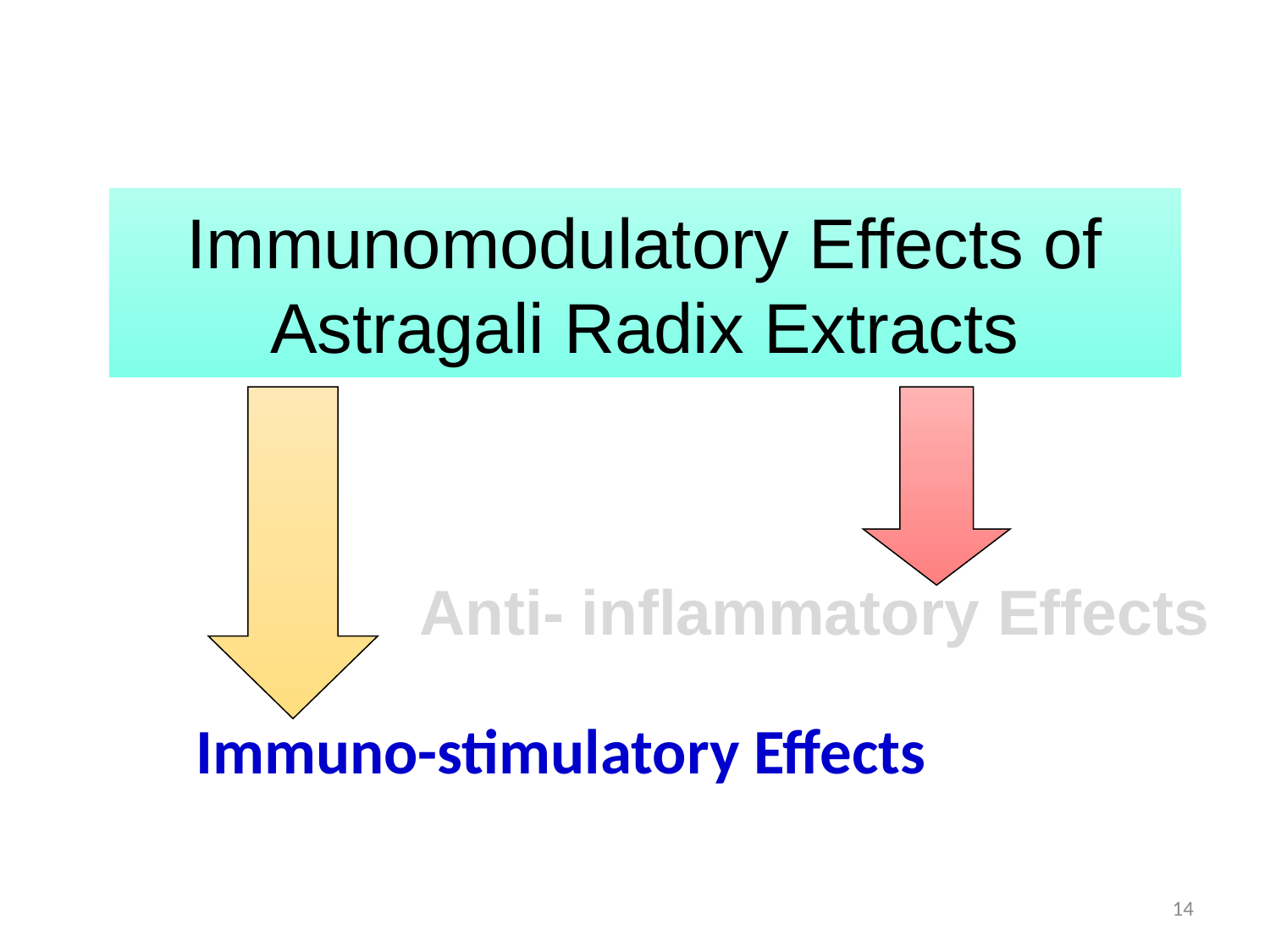

# Immunomodulatory Effects of Astragali Radix Extracts

Anti- inflammatory Effects
Immuno-stimulatory Effects
14